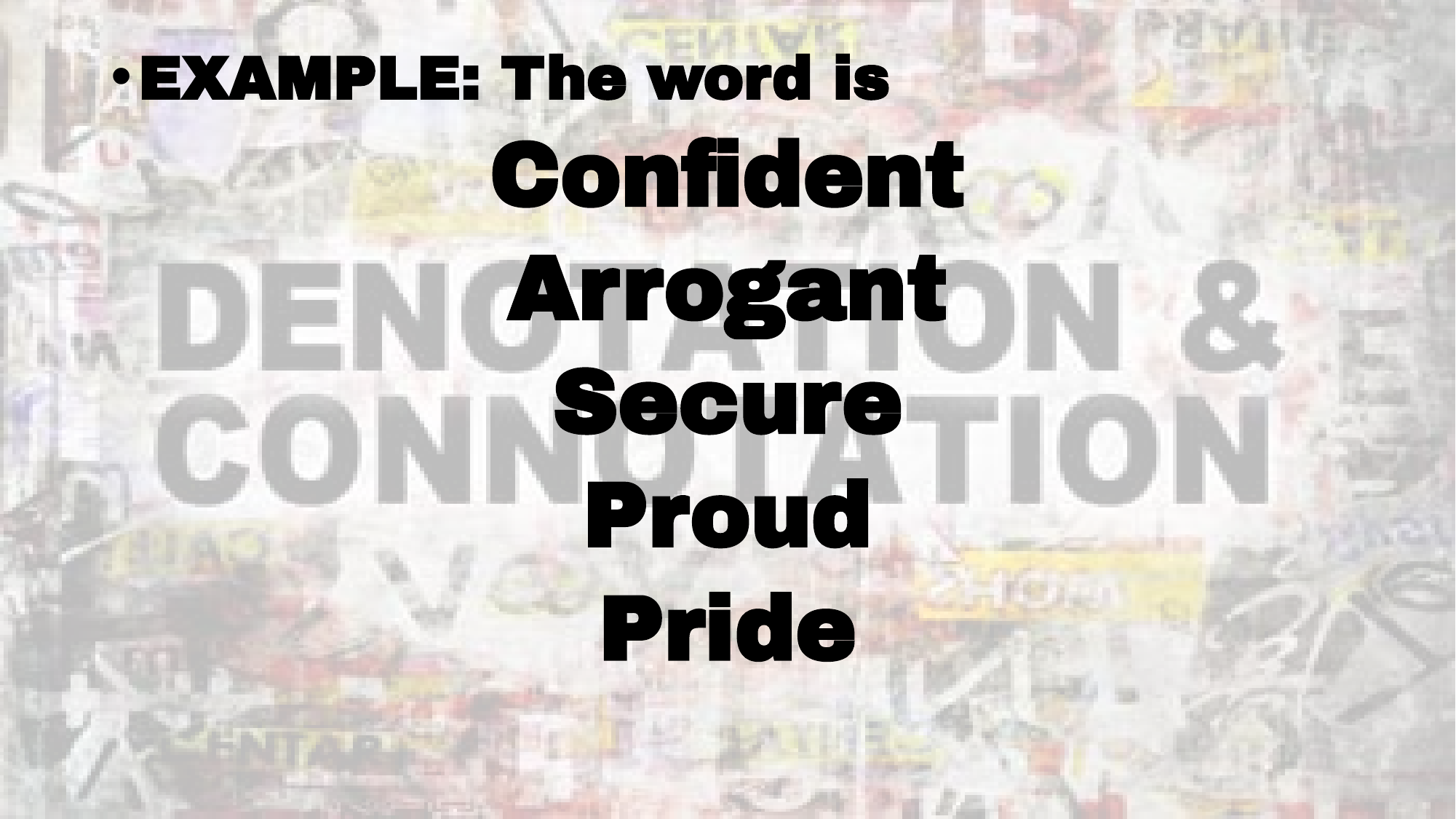

EXAMPLE: The word is
Confident
Arrogant
Secure
Proud
Pride